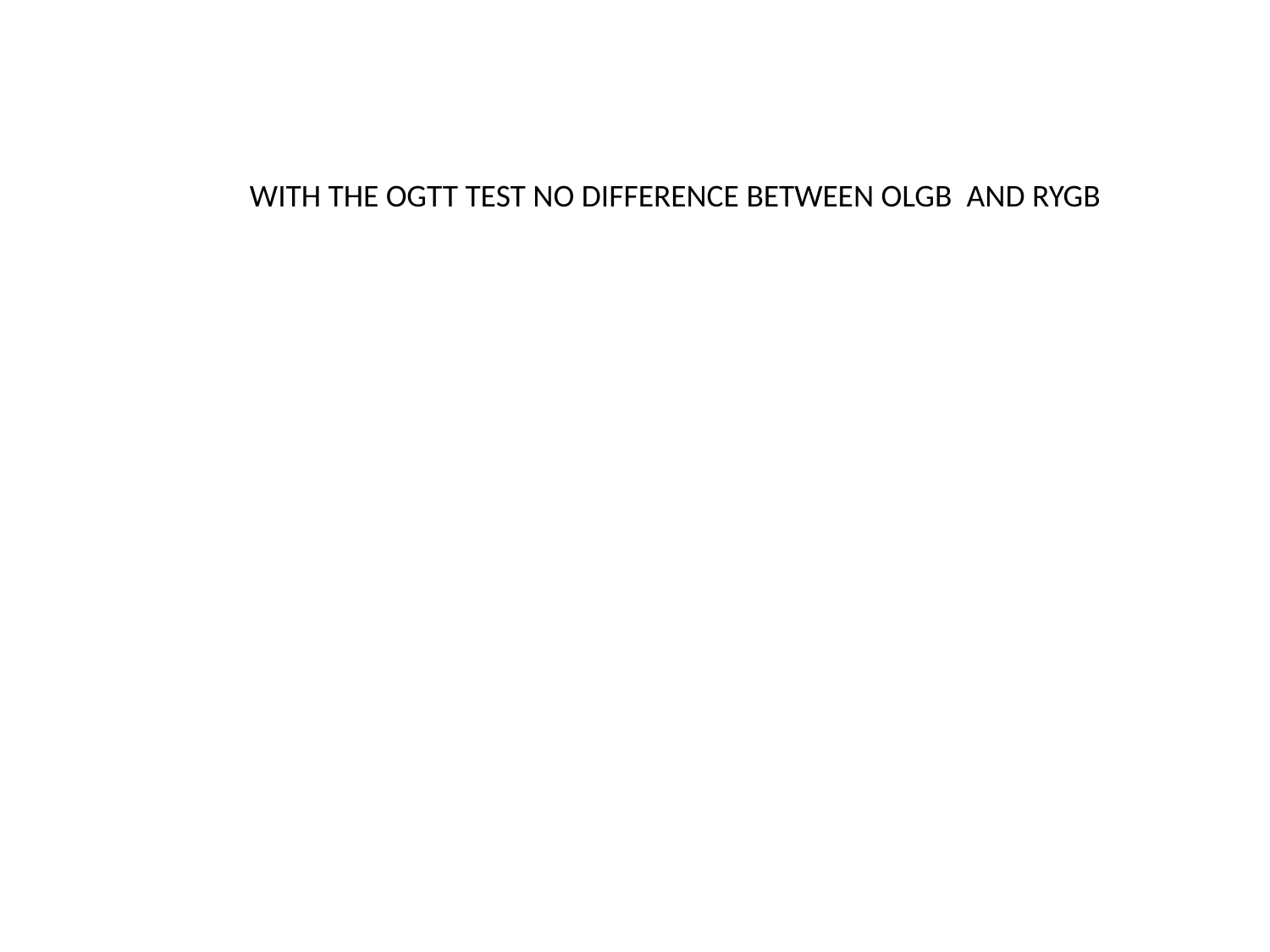

WITH THE OGTT TEST NO DIFFERENCE BETWEEN OLGB  AND RYGB